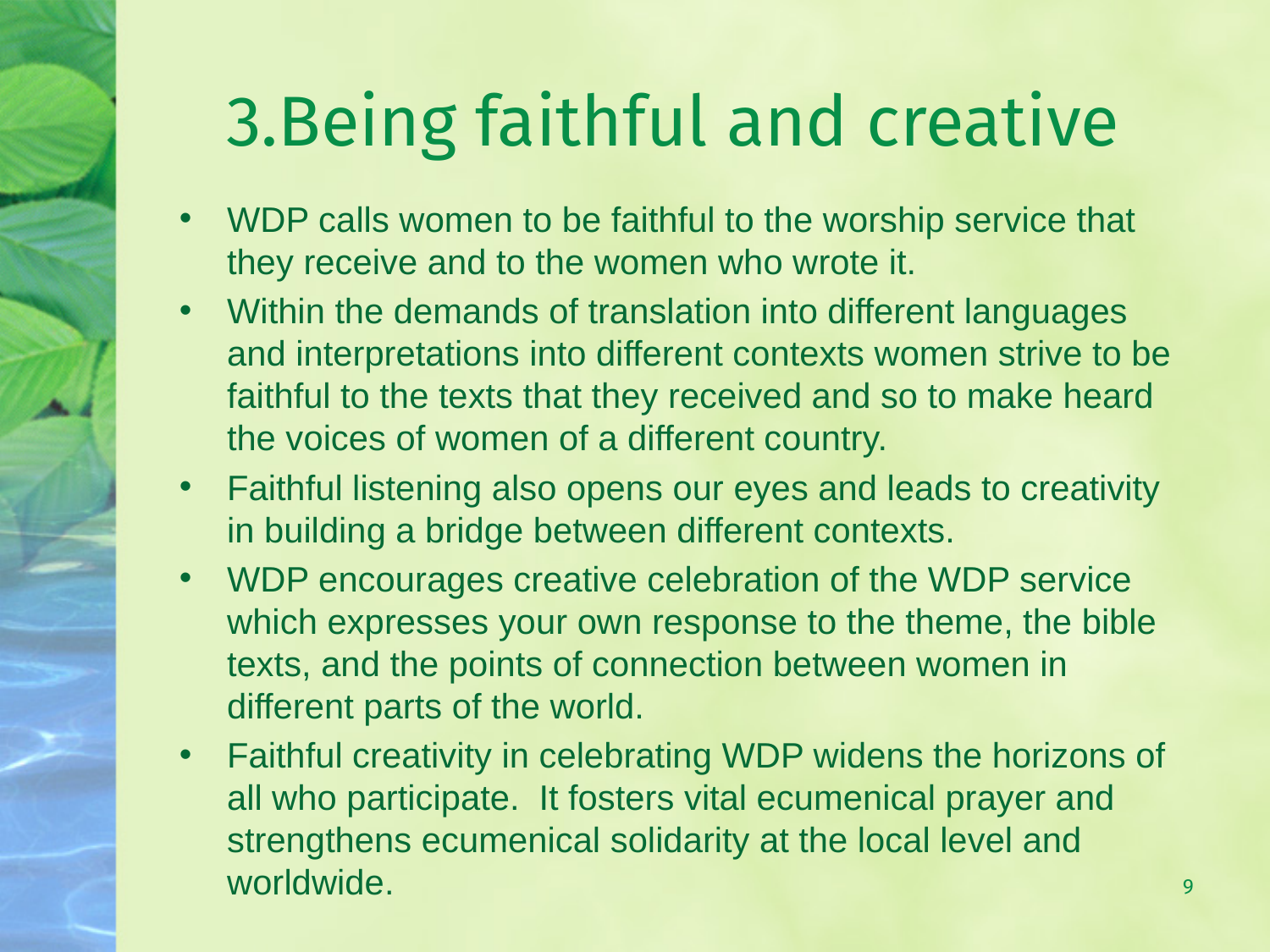

# 3.Being faithful and creative
WDP calls women to be faithful to the worship service that they receive and to the women who wrote it.
Within the demands of translation into different languages and interpretations into different contexts women strive to be faithful to the texts that they received and so to make heard the voices of women of a different country.
Faithful listening also opens our eyes and leads to creativity in building a bridge between different contexts.
WDP encourages creative celebration of the WDP service which expresses your own response to the theme, the bible texts, and the points of connection between women in different parts of the world.
Faithful creativity in celebrating WDP widens the horizons of all who participate.  It fosters vital ecumenical prayer and strengthens ecumenical solidarity at the local level and worldwide.

9